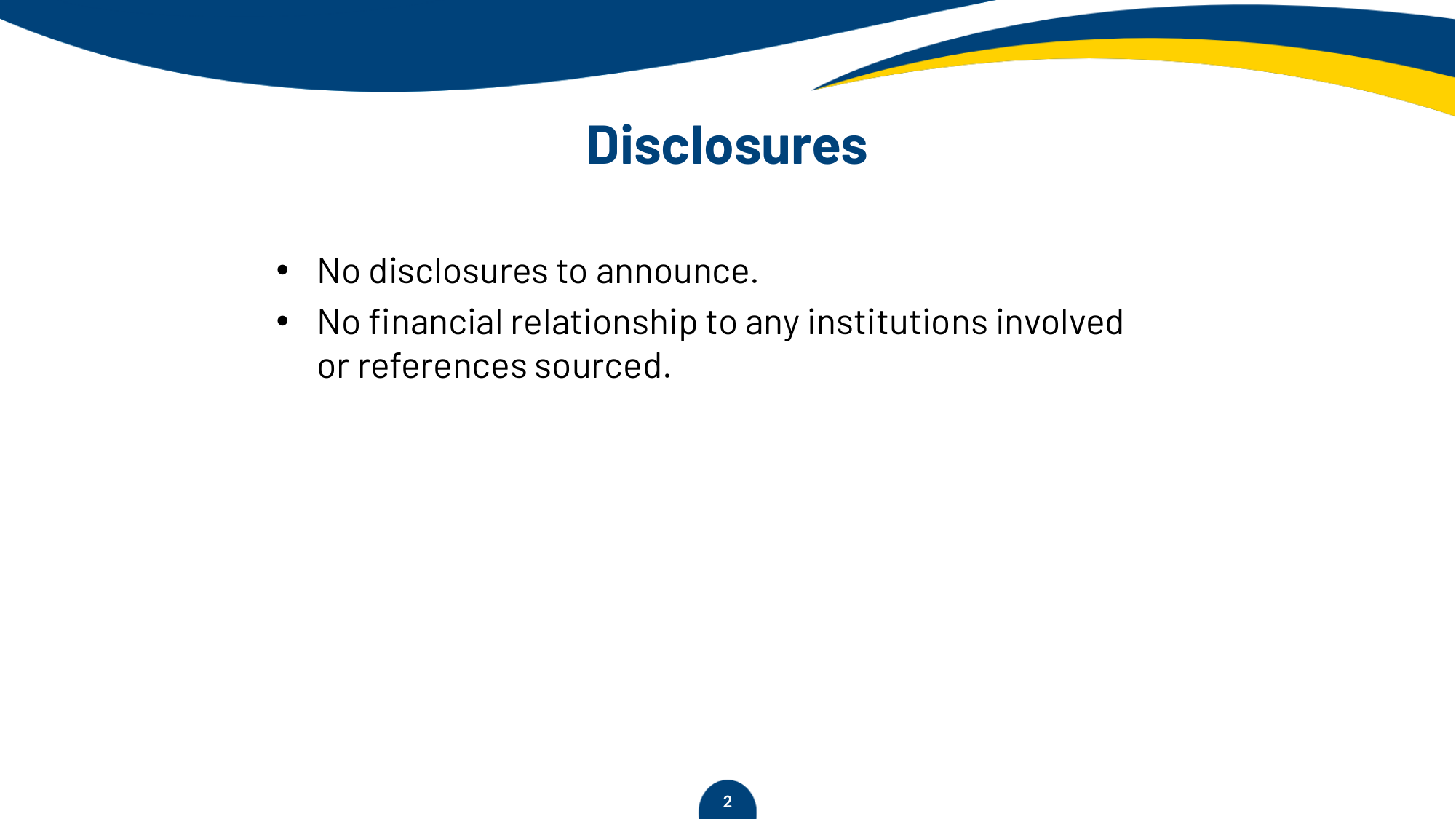

# Disclosures
No disclosures to announce.
No financial relationship to any institutions involved or references sourced.
2